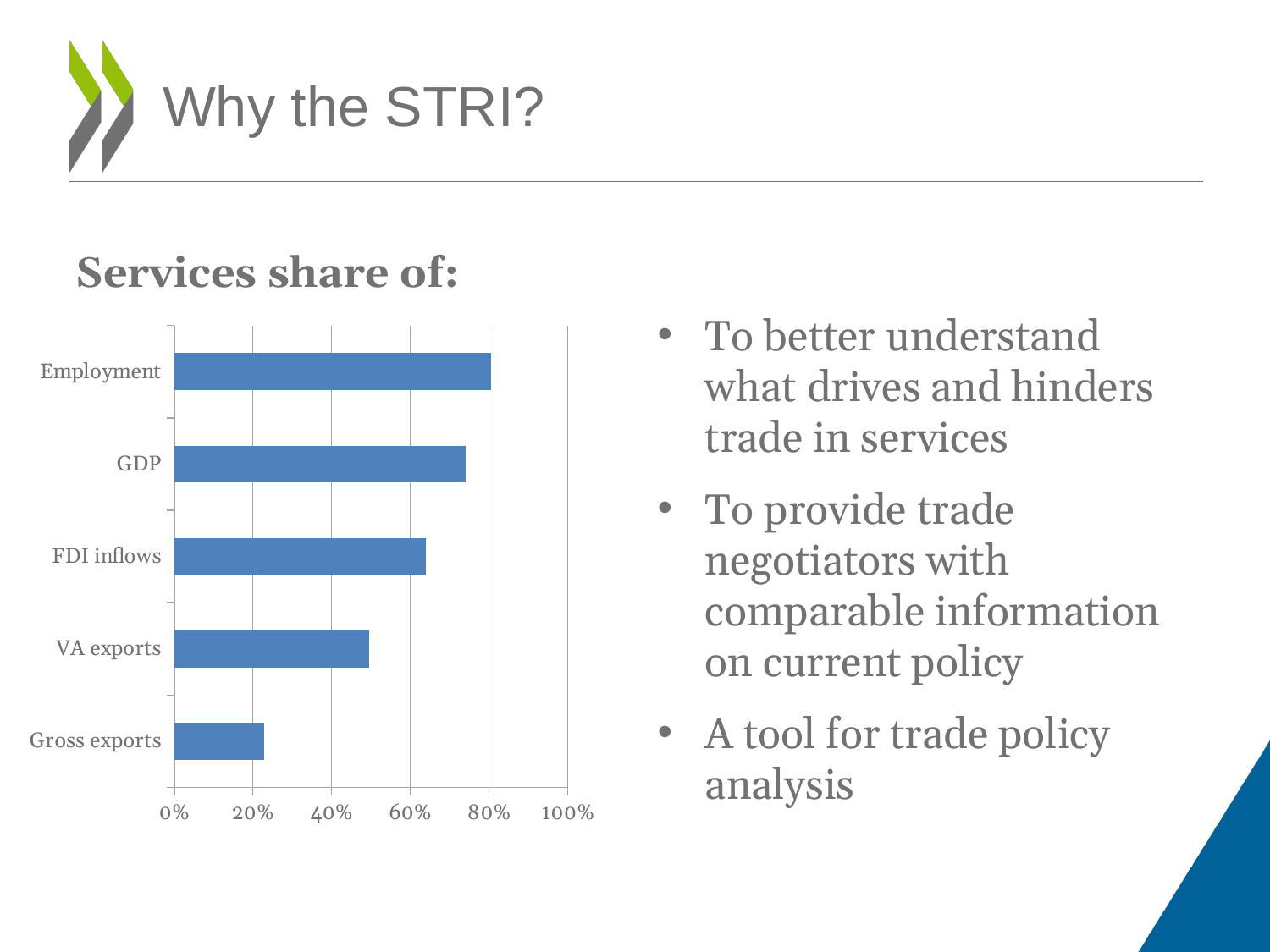

# Why the STRI?
Services share of:
To better understand what drives and hinders trade in services
To provide trade negotiators with comparable information on current policy
A tool for trade policy analysis

### Chart

| Category | Share |
|---|---|
| Gross exports | 0.22789873501523258 |
| VA exports | 0.4961003288429828 |
| FDI inflows | 0.64 |
| GDP | 0.7415051215595982 |
| Employment | 0.8045806971661988 |